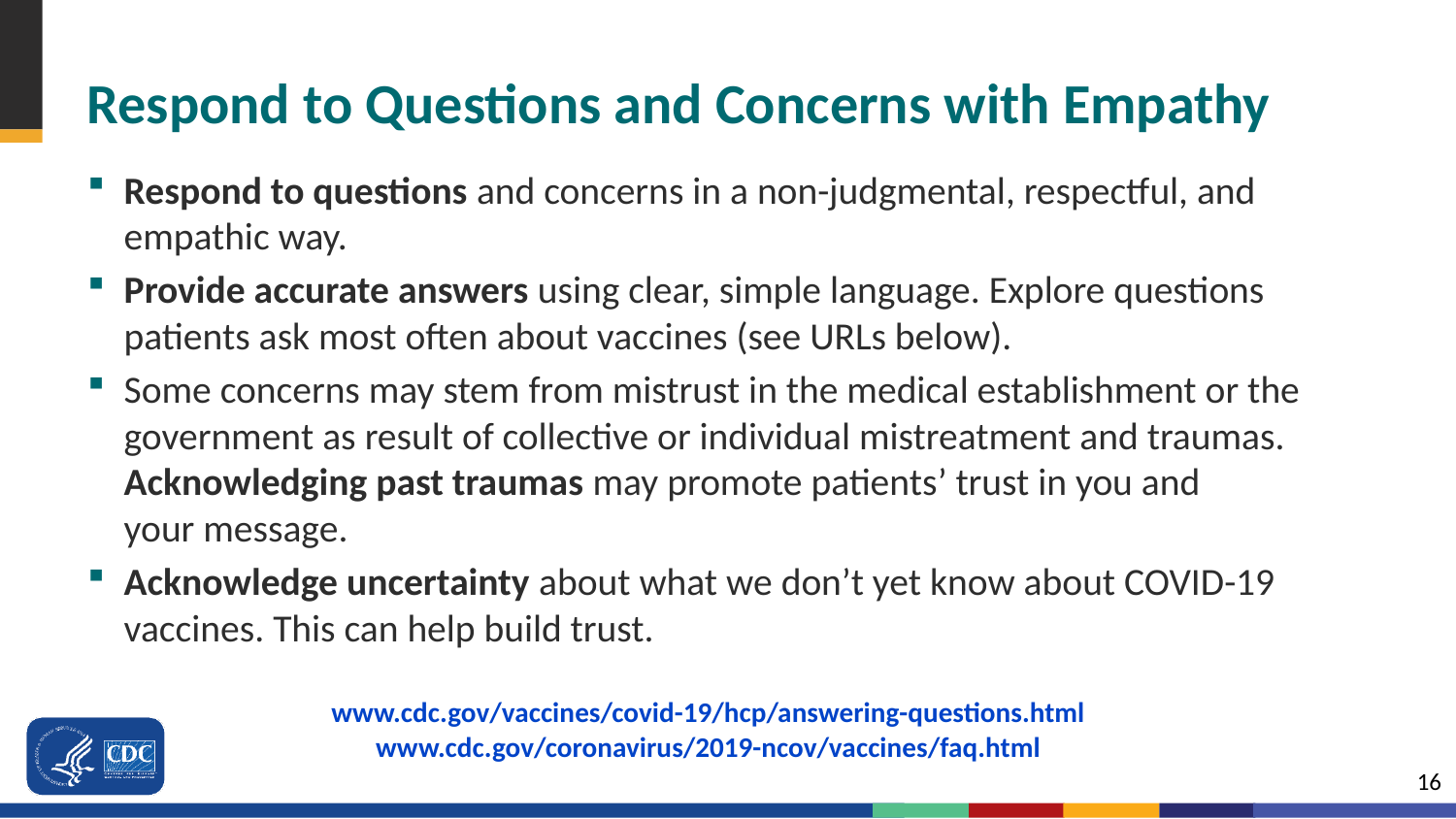

# Respond to Questions and Concerns with Empathy
Respond to questions and concerns in a non-judgmental, respectful, and empathic way.
Provide accurate answers using clear, simple language. Explore questions patients ask most often about vaccines (see URLs below).
Some concerns may stem from mistrust in the medical establishment or the government as result of collective or individual mistreatment and traumas. Acknowledging past traumas may promote patients’ trust in you and
your message.
Acknowledge uncertainty about what we don’t yet know about COVID-19 vaccines. This can help build trust.

www.cdc.gov/vaccines/covid-19/hcp/answering-questions.html
www.cdc.gov/coronavirus/2019-ncov/vaccines/faq.html